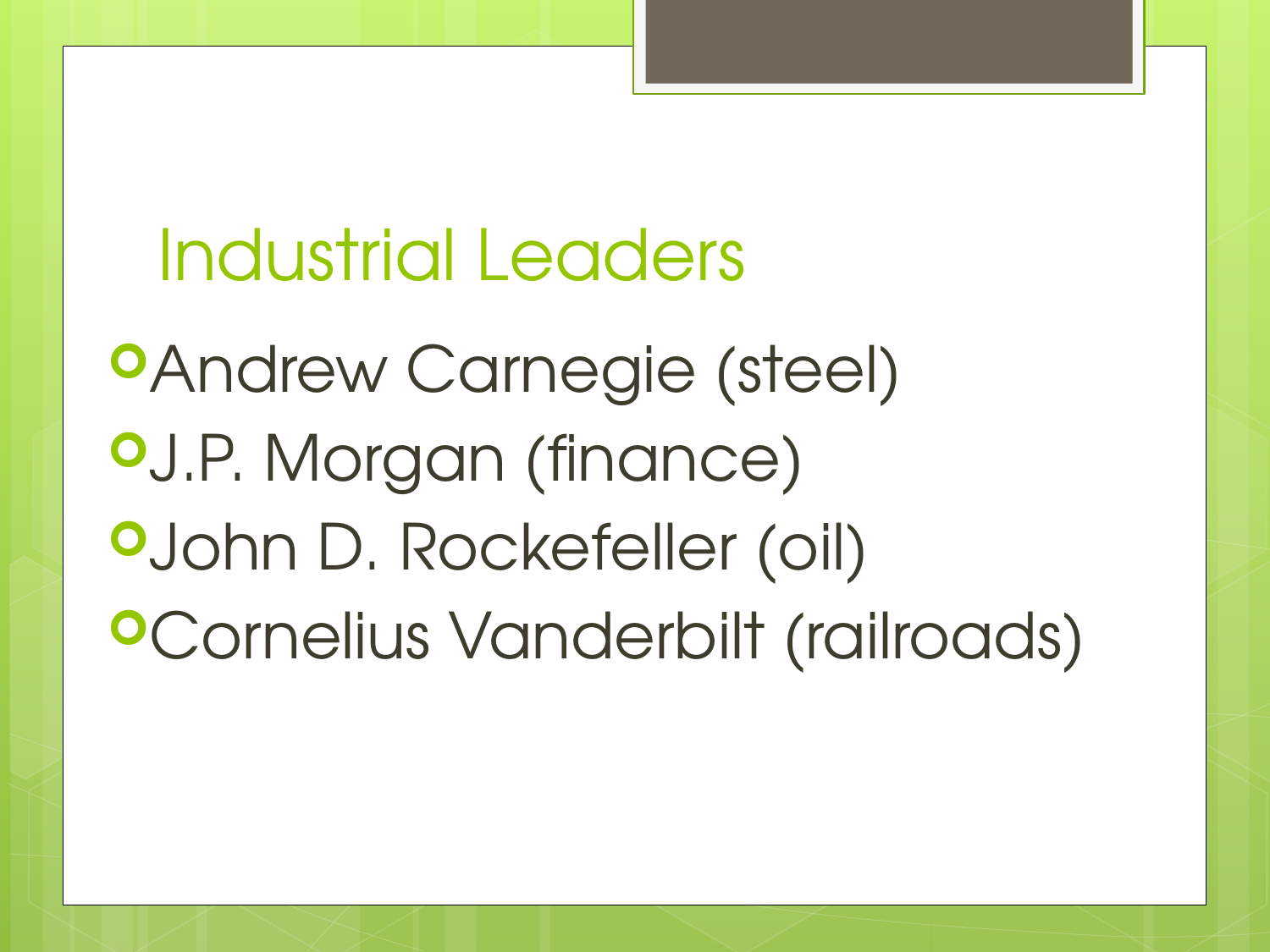

# Industrial Leaders
Andrew Carnegie (steel)
J.P. Morgan (finance)
John D. Rockefeller (oil)
Cornelius Vanderbilt (railroads)